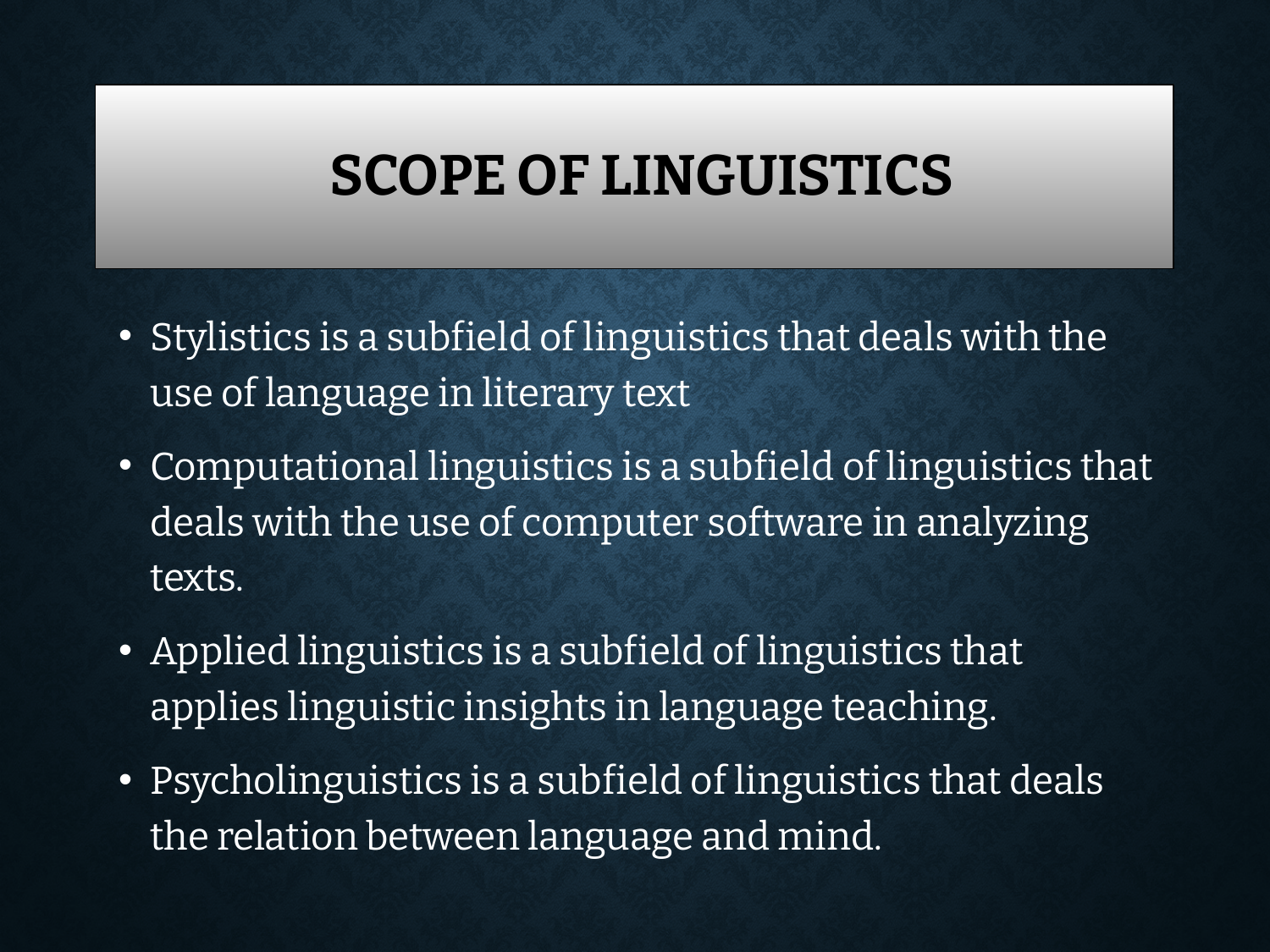

# Scope of Linguistics
Stylistics is a subfield of linguistics that deals with the use of language in literary text
Computational linguistics is a subfield of linguistics that deals with the use of computer software in analyzing texts.
Applied linguistics is a subfield of linguistics that applies linguistic insights in language teaching.
Psycholinguistics is a subfield of linguistics that deals the relation between language and mind.